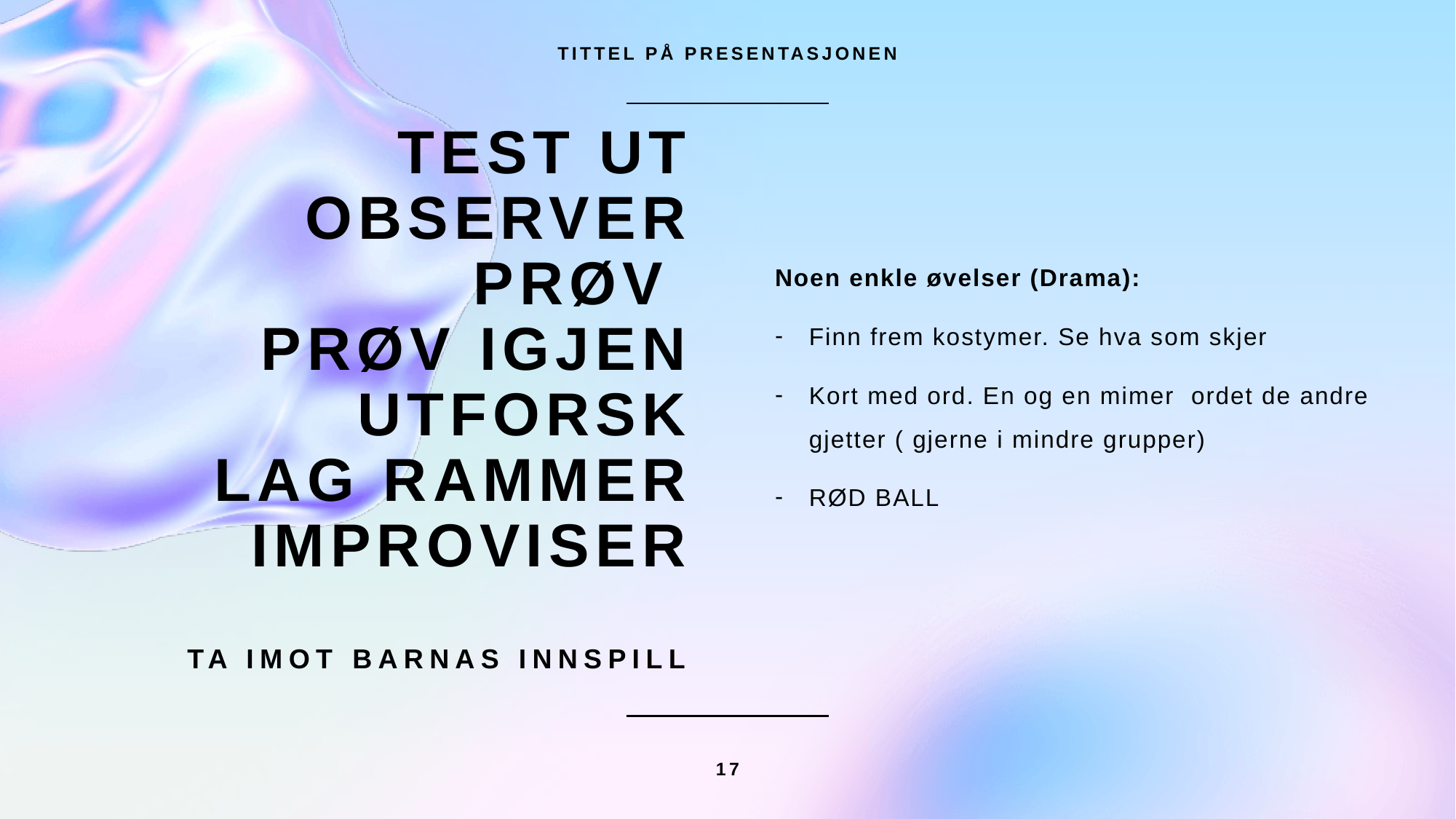

TITTEL PÅ PRESENTASJONEN
Noen enkle øvelser (Drama):
Finn frem kostymer. Se hva som skjer
Kort med ord. En og en mimer  ordet de andre gjetter ( gjerne i mindre grupper)
RØD BALL

# test ut Observer prøv prøv igjen utforsk LAG rammer improviser ta imot barnas innspill
17